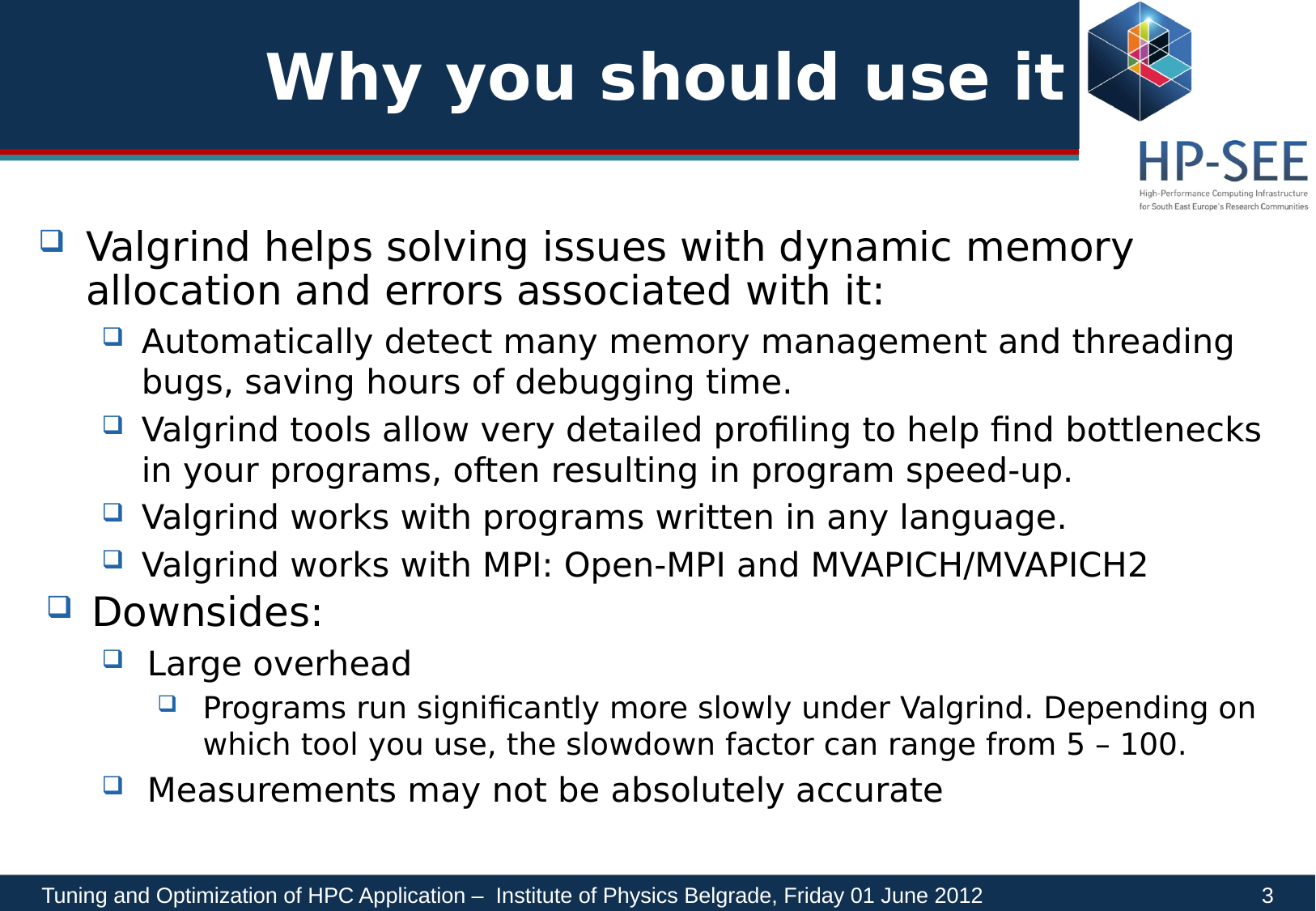

# Why you should use it
Valgrind helps solving issues with dynamic memory allocation and errors associated with it:
Automatically detect many memory management and threading bugs, saving hours of debugging time.
Valgrind tools allow very detailed profiling to help find bottlenecks in your programs, often resulting in program speed-up.
Valgrind works with programs written in any language.
Valgrind works with MPI: Open-MPI and MVAPICH/MVAPICH2
Downsides:
Large overhead
Programs run significantly more slowly under Valgrind. Depending on which tool you use, the slowdown factor can range from 5 – 100.
Measurements may not be absolutely accurate

Tuning and Optimization of HPC Application –  Institute of Physics Belgrade, Friday 01 June 2012		                     3